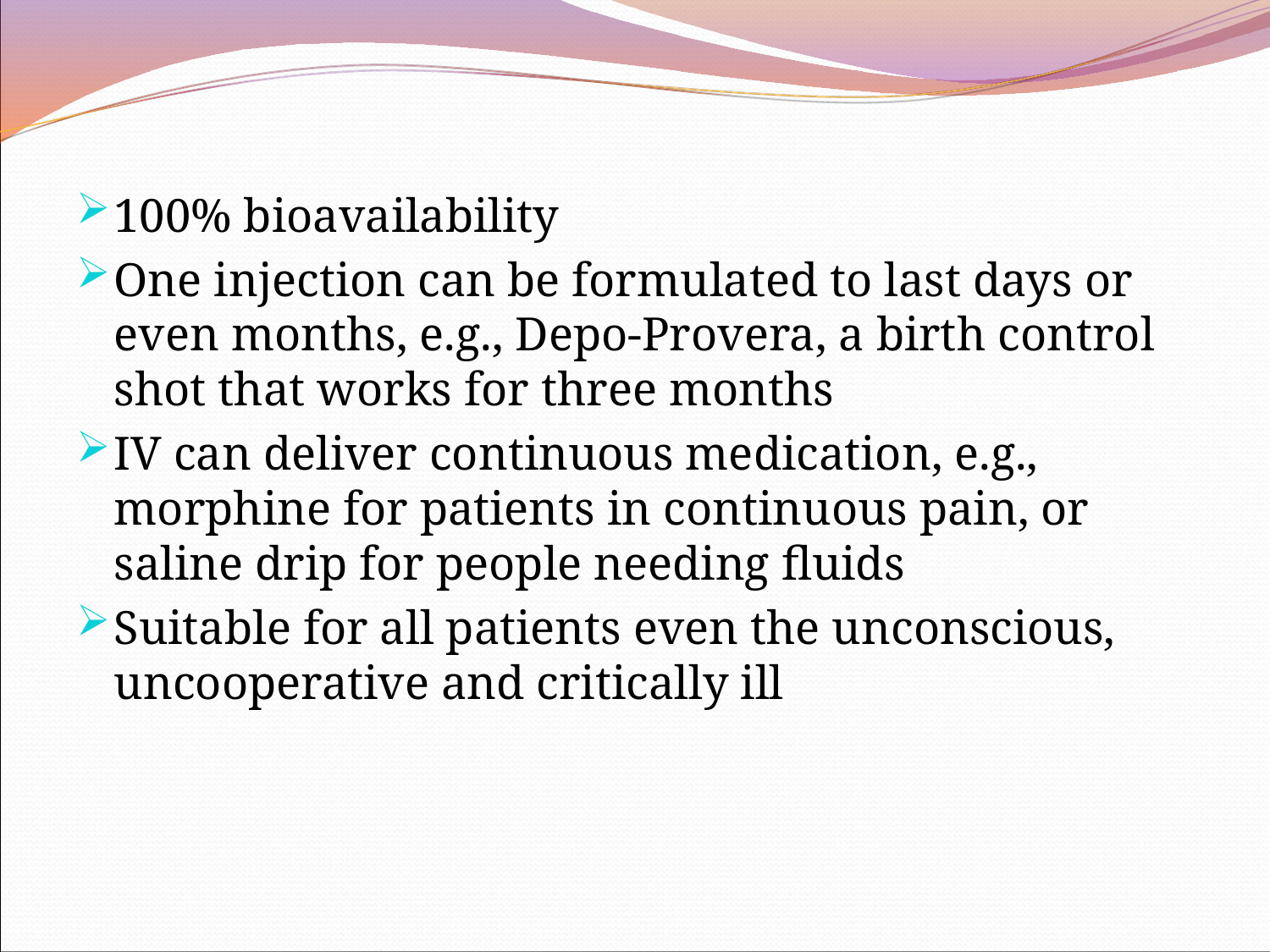

100% bioavailability
One injection can be formulated to last days or even months, e.g., Depo-Provera, a birth control shot that works for three months
IV can deliver continuous medication, e.g., morphine for patients in continuous pain, or saline drip for people needing fluids
Suitable for all patients even the unconscious, uncooperative and critically ill